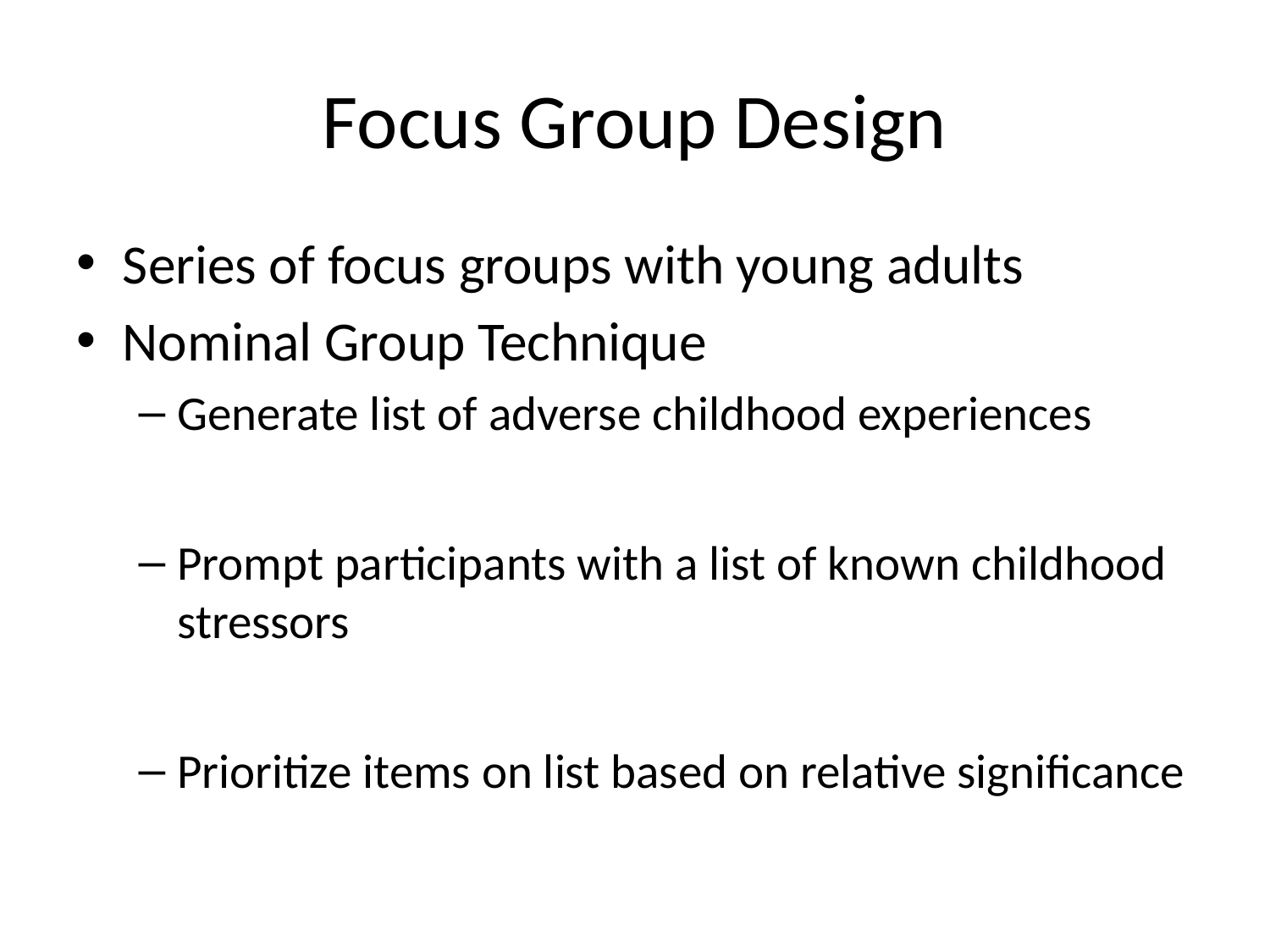

# Focus Group Design
Series of focus groups with young adults
Nominal Group Technique
Generate list of adverse childhood experiences

Prompt participants with a list of known childhood stressors

Prioritize items on list based on relative significance